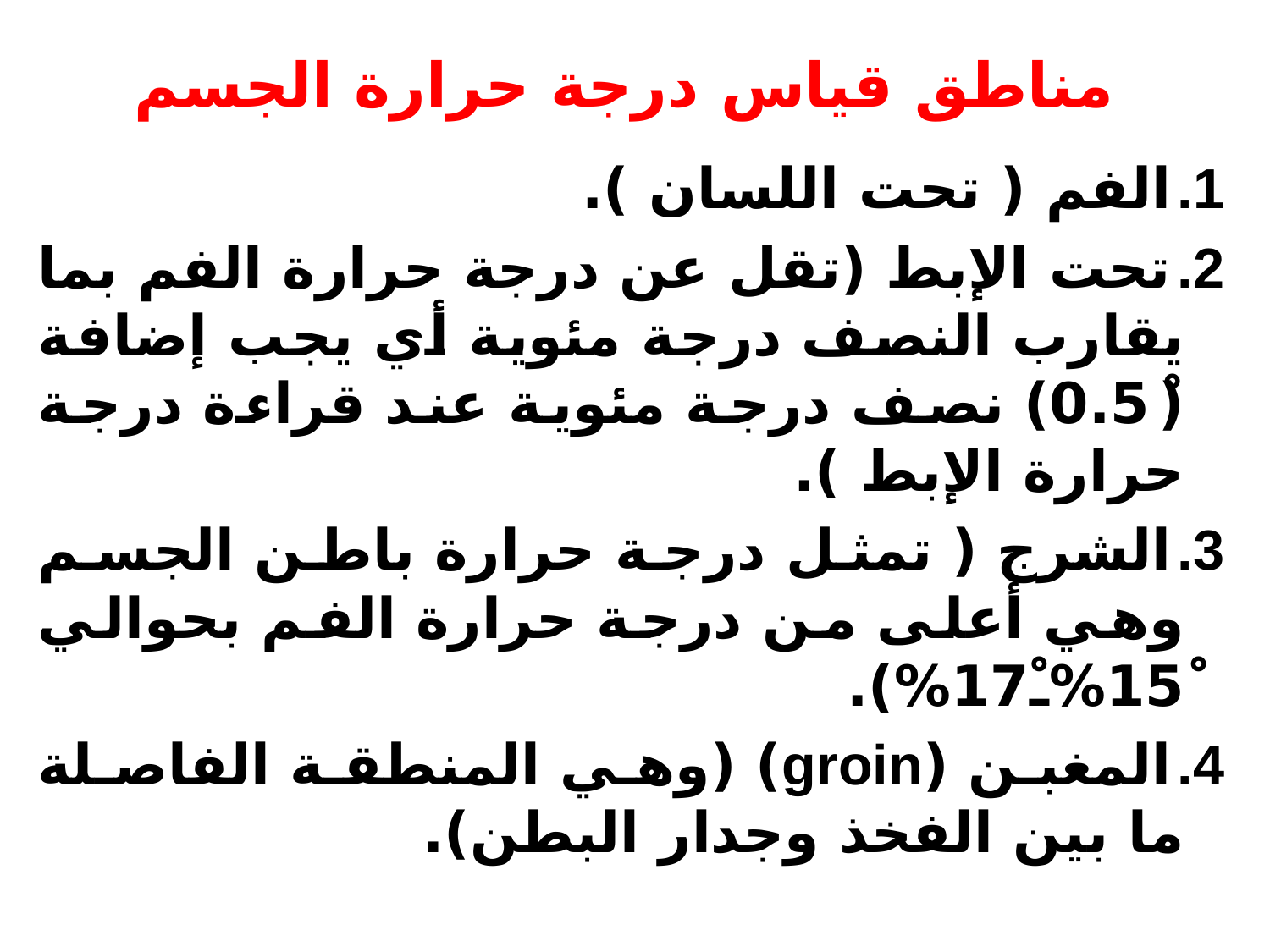

# مناطق قياس درجة حرارة الجسم
الفم ( تحت اللسان ).
تحت الإبط (تقل عن درجة حرارة الفم بما يقارب النصف درجة مئوية أي يجب إضافة (0.5ْ) نصف درجة مئوية عند قراءة درجة حرارة الإبط ).
الشرج ( تمثل درجة حرارة باطن الجسم وهي أعلى من درجة حرارة الفم بحوالي ْ15%ـْ17%).
المغبن (groin) (وهي المنطقة الفاصلة ما بين الفخذ وجدار البطن).